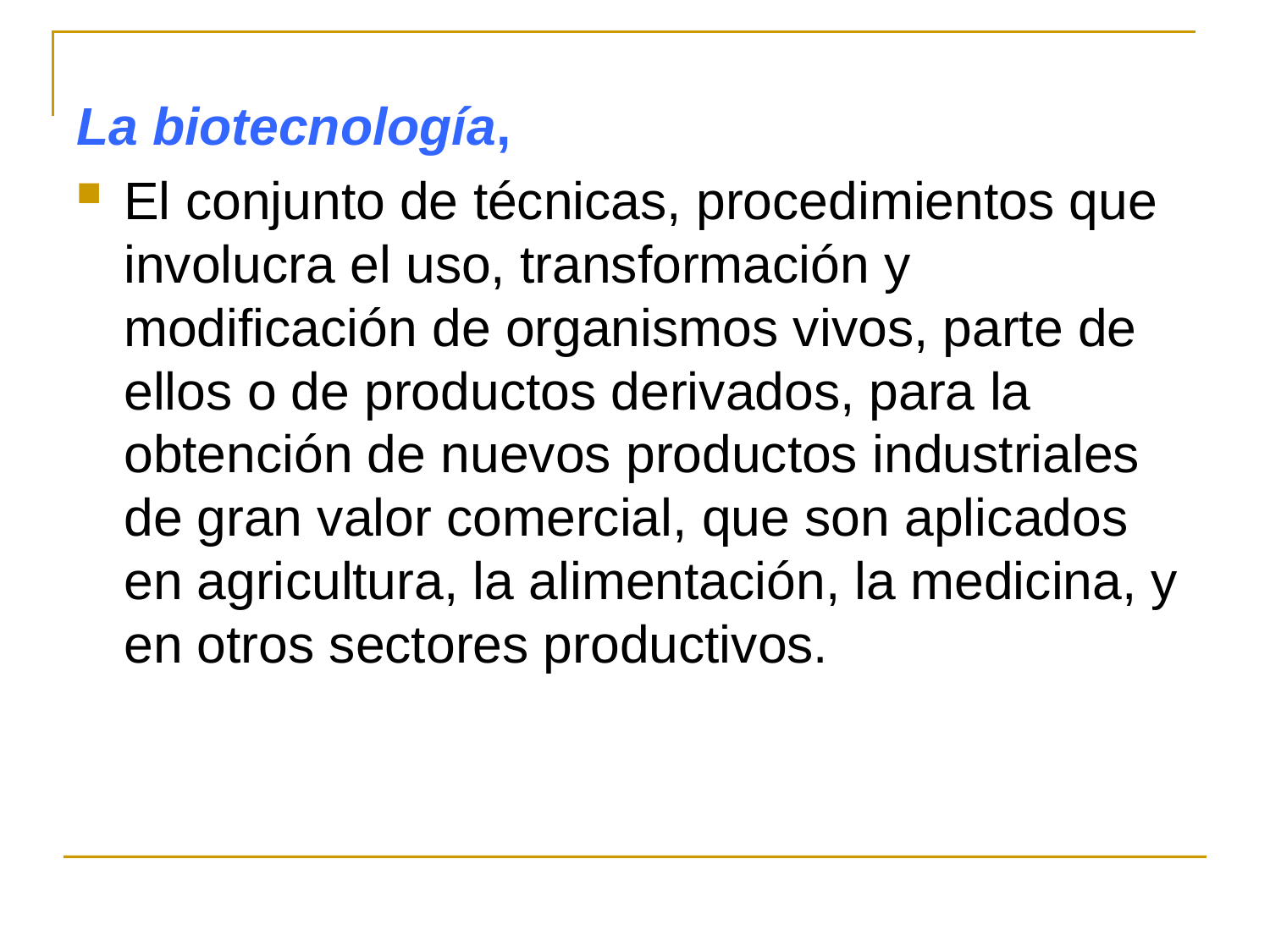

La biotecnología,
El conjunto de técnicas, procedimientos que involucra el uso, transformación y modificación de organismos vivos, parte de ellos o de productos derivados, para la obtención de nuevos productos industriales de gran valor comercial, que son aplicados en agricultura, la alimentación, la medicina, y en otros sectores productivos.